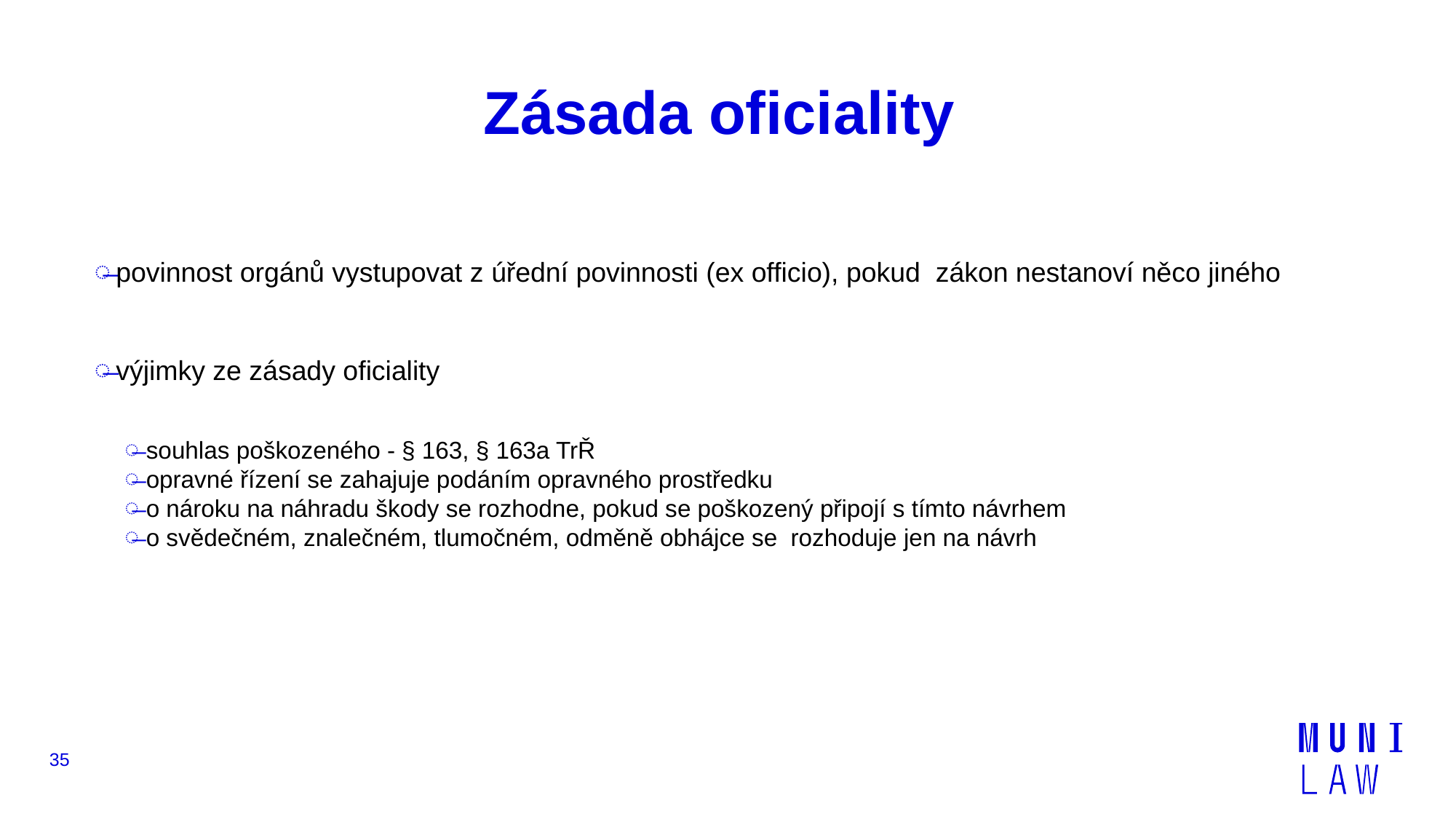

# Zásada oficiality

povinnost orgánů vystupovat z úřední povinnosti (ex officio), pokud  zákon nestanoví něco jiného

výjimky ze zásady oficiality

souhlas poškozeného - § 163, § 163a TrŘ
opravné řízení se zahajuje podáním opravného prostředku
o nároku na náhradu škody se rozhodne, pokud se poškozený připojí s tímto návrhem
o svědečném, znalečném, tlumočném, odměně obhájce se  rozhoduje jen na návrh

35